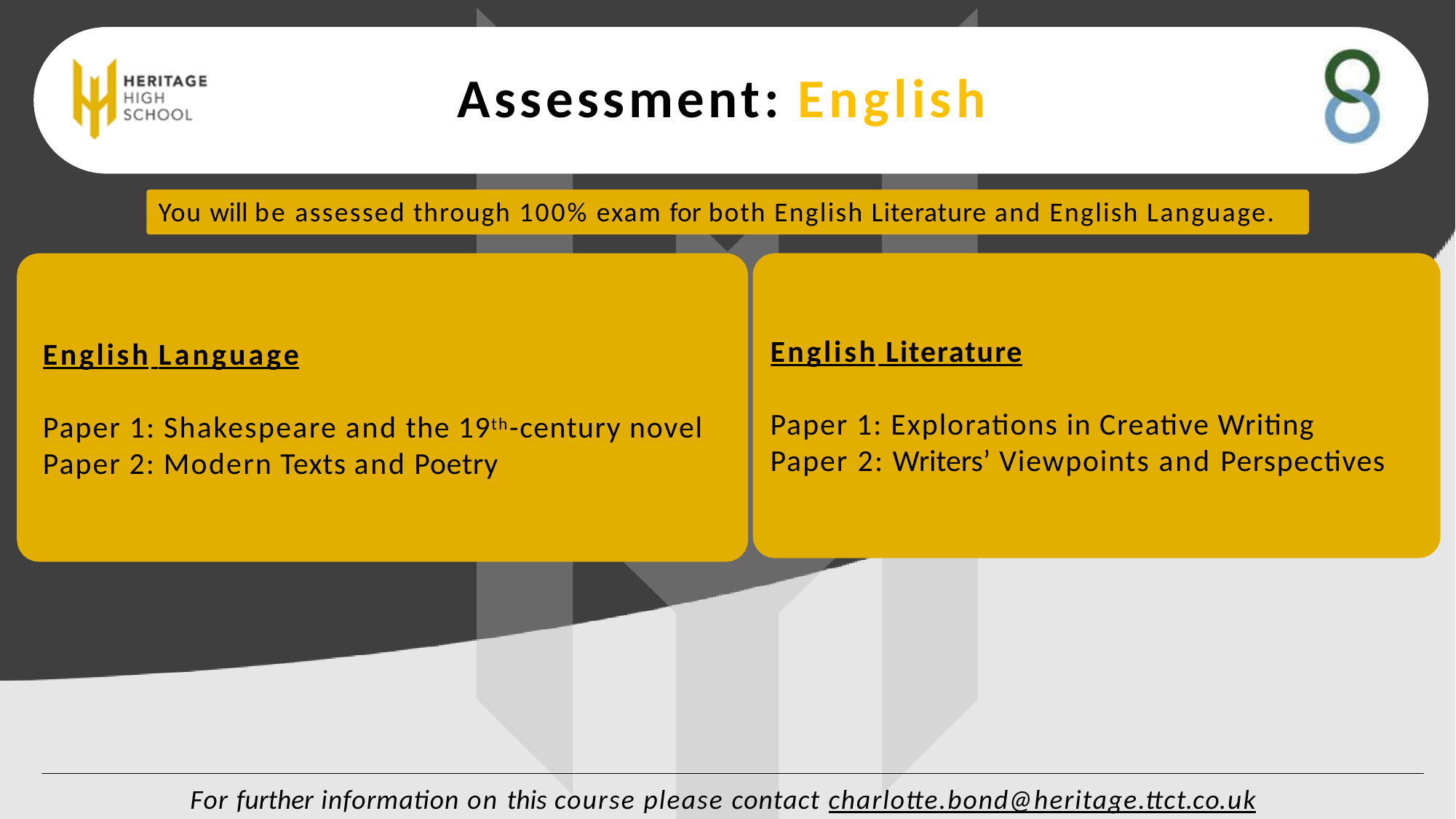

# Assessment: English

You will be assessed through 100% exam for both English Literature and English Language.

English Literature
English Language
Paper 1: Explorations in Creative Writing
Paper 2: Writers’ Viewpoints and Perspectives
Paper 1: Shakespeare and the 19th-century novel Paper 2: Modern Texts and Poetry
For further information on this course please contact charlotte.bond@heritage.ttct.co.uk